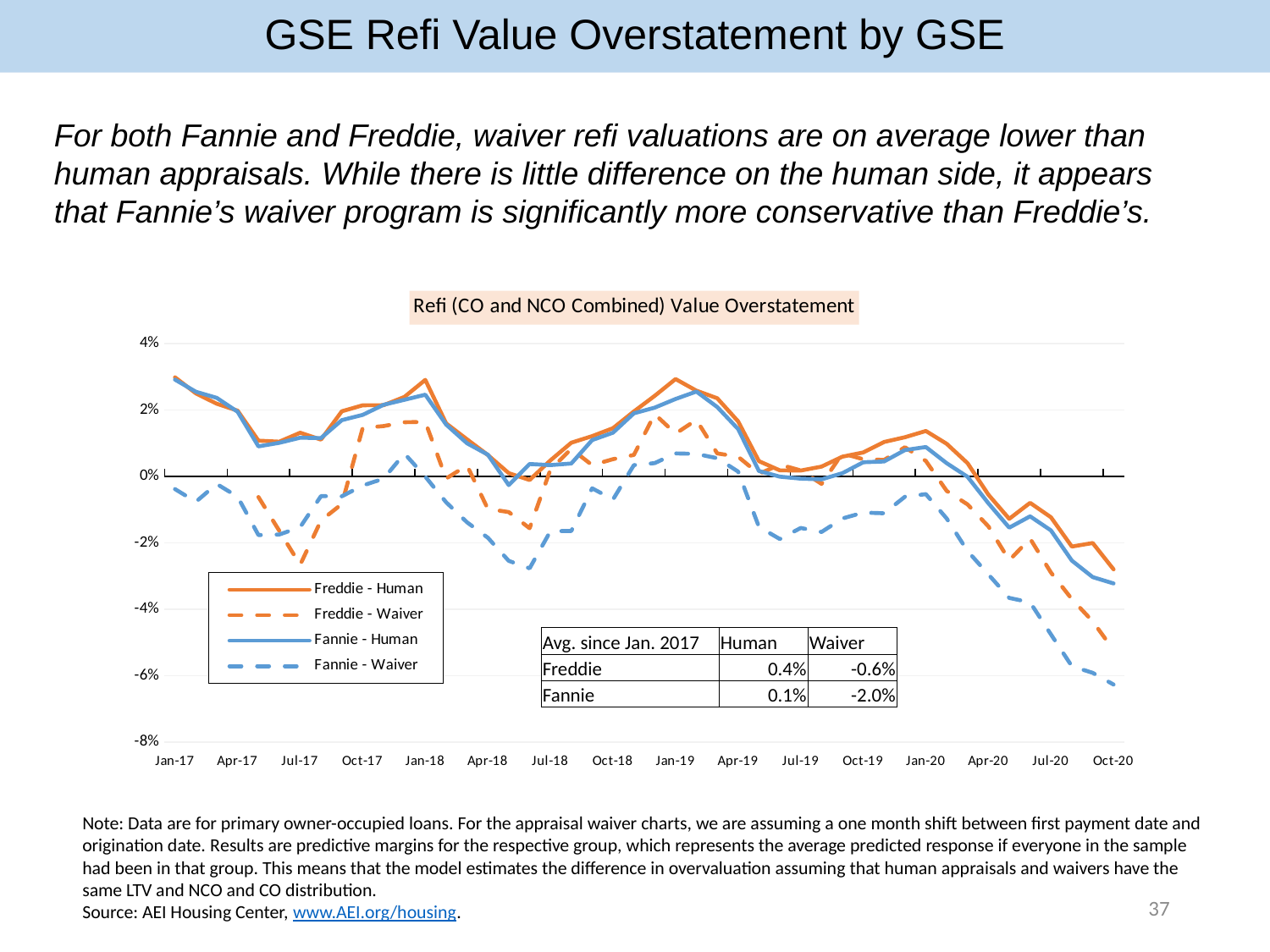

GSE Refi Value Overstatement by GSE
For both Fannie and Freddie, waiver refi valuations are on average lower than human appraisals. While there is little difference on the human side, it appears that Fannie’s waiver program is significantly more conservative than Freddie’s.

### Chart: Refi (CO and NCO Combined) Value Overstatement

| Category | Freddie - Human | Freddie - Waiver | Fannie - Human | Fannie - Waiver |
|---|---|---|---|---|
| 42750 | 0.0298157 | None | 0.0291162 | -0.0038233 |
| 42781 | 0.0249921 | -0.0520944 | 0.0254698 | -0.0076489 |
| 42809 | 0.0218556 | None | 0.0236308 | -0.0022612 |
| 42840 | 0.0197933 | None | 0.0194603 | -0.0060956 |
| 42870 | 0.0107477 | -0.0062065 | 0.0090437 | -0.0176495 |
| 42901 | 0.0104514 | -0.0163707 | 0.0101028 | -0.0174854 |
| 42931 | 0.0131354 | -0.0266188 | 0.0116387 | -0.0152727 |
| 42962 | 0.0110622 | -0.0132694 | 0.0115335 | -0.0059235 |
| 42993 | 0.0195856 | -0.0083005 | 0.0169243 | -0.0059774 |
| 43023 | 0.0213906 | 0.0145682 | 0.0185088 | -0.002754 |
| 43054 | 0.0214201 | 0.0151469 | 0.0215434 | -0.0006798 |
| 43084 | 0.0239179 | 0.0163028 | 0.0230503 | 0.0068764 |
| 43115 | 0.0290341 | 0.0163924 | 0.02458 | -7.26e-05 |
| 43146 | 0.0159526 | -0.0006462 | 0.0155889 | -0.0077876 |
| 43174 | 0.0111615 | 0.003309 | 0.0099727 | -0.0138035 |
| 43205 | 0.0064404 | -0.0097711 | 0.0065465 | -0.0184451 |
| 43235 | 0.0009775 | -0.0107324 | -0.0026173 | -0.0254205 |
| 43266 | -0.0010804 | -0.0155984 | 0.0037266 | -0.0276607 |
| 43296 | 0.0048211 | 0.0020773 | 0.0033934 | -0.0164777 |
| 43327 | 0.0101404 | 0.0082821 | 0.0038832 | -0.0164146 |
| 43358 | 0.0121165 | 0.0033886 | 0.0109365 | -0.0035716 |
| 43388 | 0.0145158 | 0.0051831 | 0.0131571 | -0.0069413 |
| 43419 | 0.0195368 | 0.0064539 | 0.0189757 | 0.0033782 |
| 43449 | 0.0242356 | 0.0187419 | 0.020694 | 0.003997 |
| 43480 | 0.0292948 | 0.0128762 | 0.0232919 | 0.0069233 |
| 43511 | 0.0257935 | 0.016999 | 0.0255263 | 0.0067622 |
| 43539 | 0.0235143 | 0.0069134 | 0.0208741 | 0.0054685 |
| 43570 | 0.0165701 | 0.005922 | 0.014253 | 0.0014588 |
| 43600 | 0.0045804 | 0.0007588 | 0.0016212 | -0.0151846 |
| 43631 | 0.0018162 | 0.0035466 | -7.5e-05 | -0.0188316 |
| 43661 | 0.0017662 | 0.0018067 | -0.0006699 | -0.0155135 |
| 43692 | 0.0029435 | -0.0022457 | -0.0008824 | -0.0167143 |
| 43723 | 0.0059472 | 0.0069137 | 0.0009677 | -0.0126536 |
| 43753 | 0.0072078 | 0.0051525 | 0.0042538 | -0.0108794 |
| 43784 | 0.0103546 | 0.0049672 | 0.0044981 | -0.0110927 |
| 43814 | 0.0117856 | 0.0087894 | 0.0079322 | -0.0061191 |
| 43845 | 0.0136647 | 0.0046519 | 0.0088468 | -0.00534 |
| 43876 | 0.0098116 | -0.0043646 | 0.0039662 | -0.0126689 |
| 43905 | 0.0039839 | -0.0084346 | -0.0001251 | -0.0224798 |
| 43936 | -0.0054991 | -0.0150356 | -0.0080809 | -0.0295155 |
| 43966 | -0.012766 | -0.0252594 | -0.0154257 | -0.0365676 |
| 43997 | -0.0079557 | -0.018715 | -0.012017 | -0.0378915 |
| 44027 | -0.0123006 | -0.0289409 | -0.0162488 | -0.0475434 |
| 44058 | -0.021122 | -0.0369264 | -0.0253385 | -0.0571069 |
| 44089 | -0.0200397 | -0.0436331 | -0.0303128 | -0.0591123 |
| 44119 | -0.027971 | -0.0522455 | -0.0322215 | -0.0626319 |
| Avg. since Jan. 2017 | Human | Waiver |
| --- | --- | --- |
| Freddie | 0.4% | -0.6% |
| Fannie | 0.1% | -2.0% |
Note: Data are for primary owner-occupied loans. For the appraisal waiver charts, we are assuming a one month shift between first payment date and origination date. Results are predictive margins for the respective group, which represents the average predicted response if everyone in the sample had been in that group. This means that the model estimates the difference in overvaluation assuming that human appraisals and waivers have the same LTV and NCO and CO distribution.
Source: AEI Housing Center, www.AEI.org/housing.
37